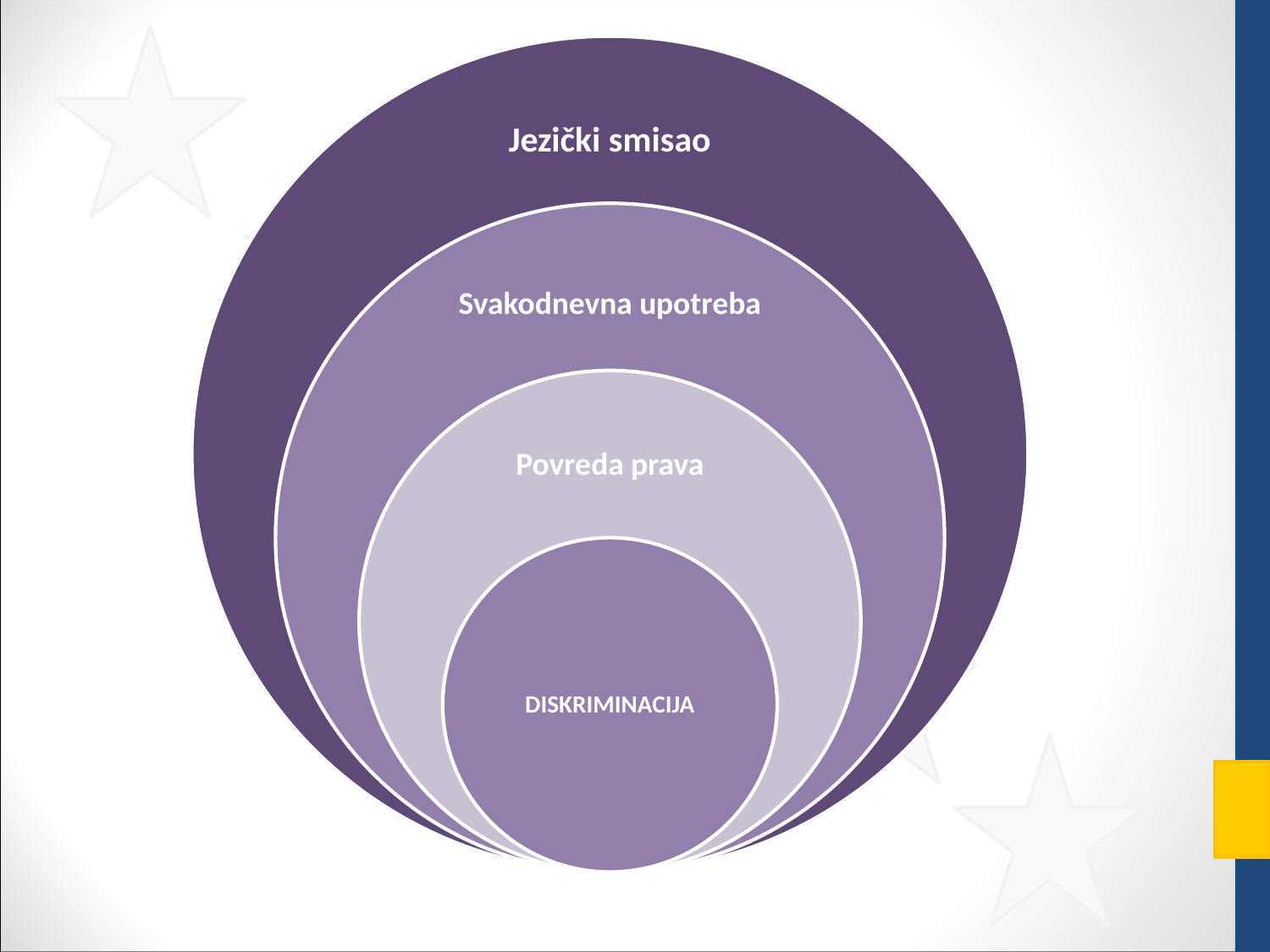

Jezički smisao
Svakodnevna upotreba
Povreda prava
DISKRIMINACIJA